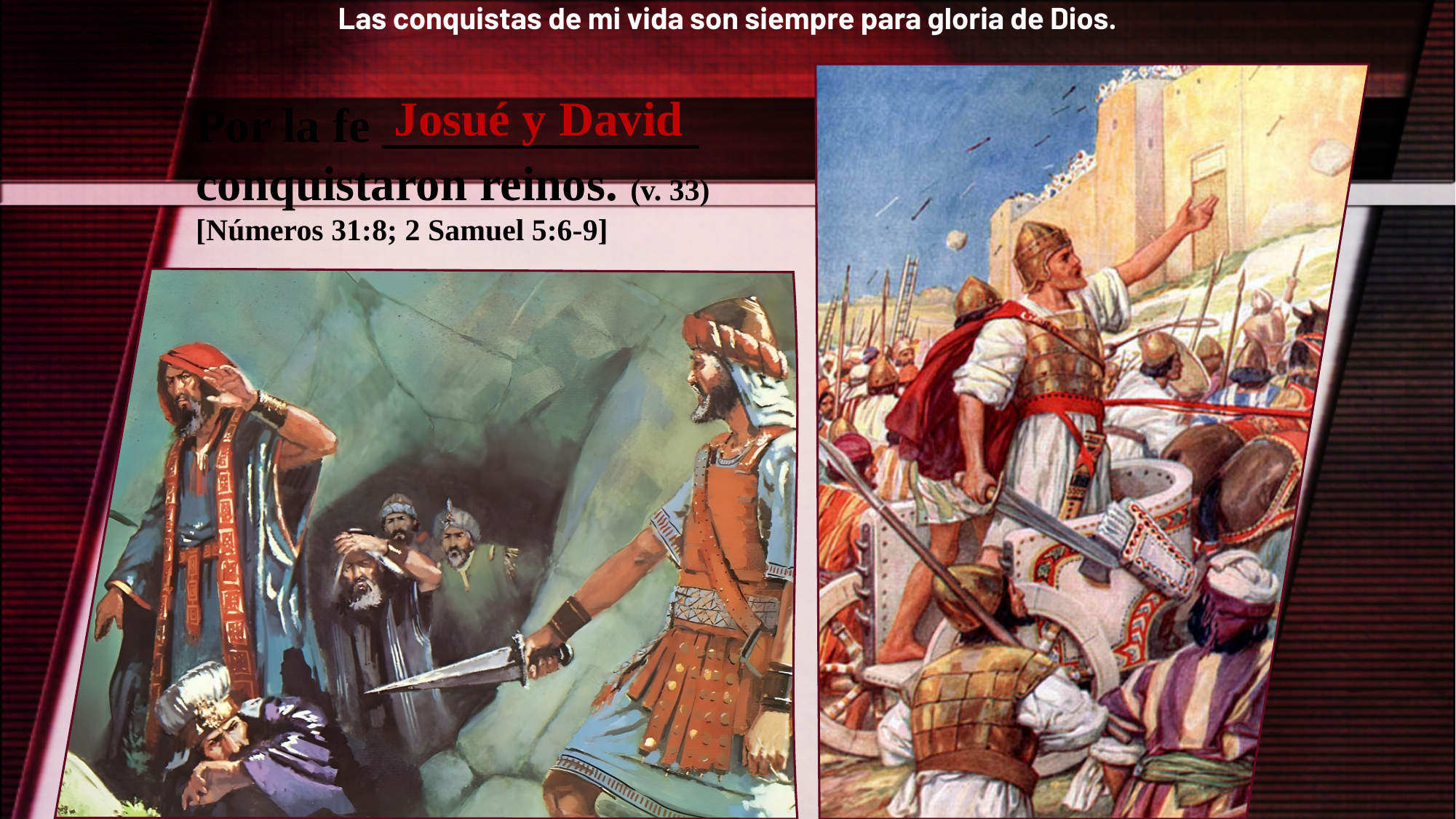

Las conquistas de mi vida son siempre para gloria de Dios.

Josué y David
Por la fe _____________ conquistaron reinos. (v. 33) [Números 31:8; 2 Samuel 5:6-9]